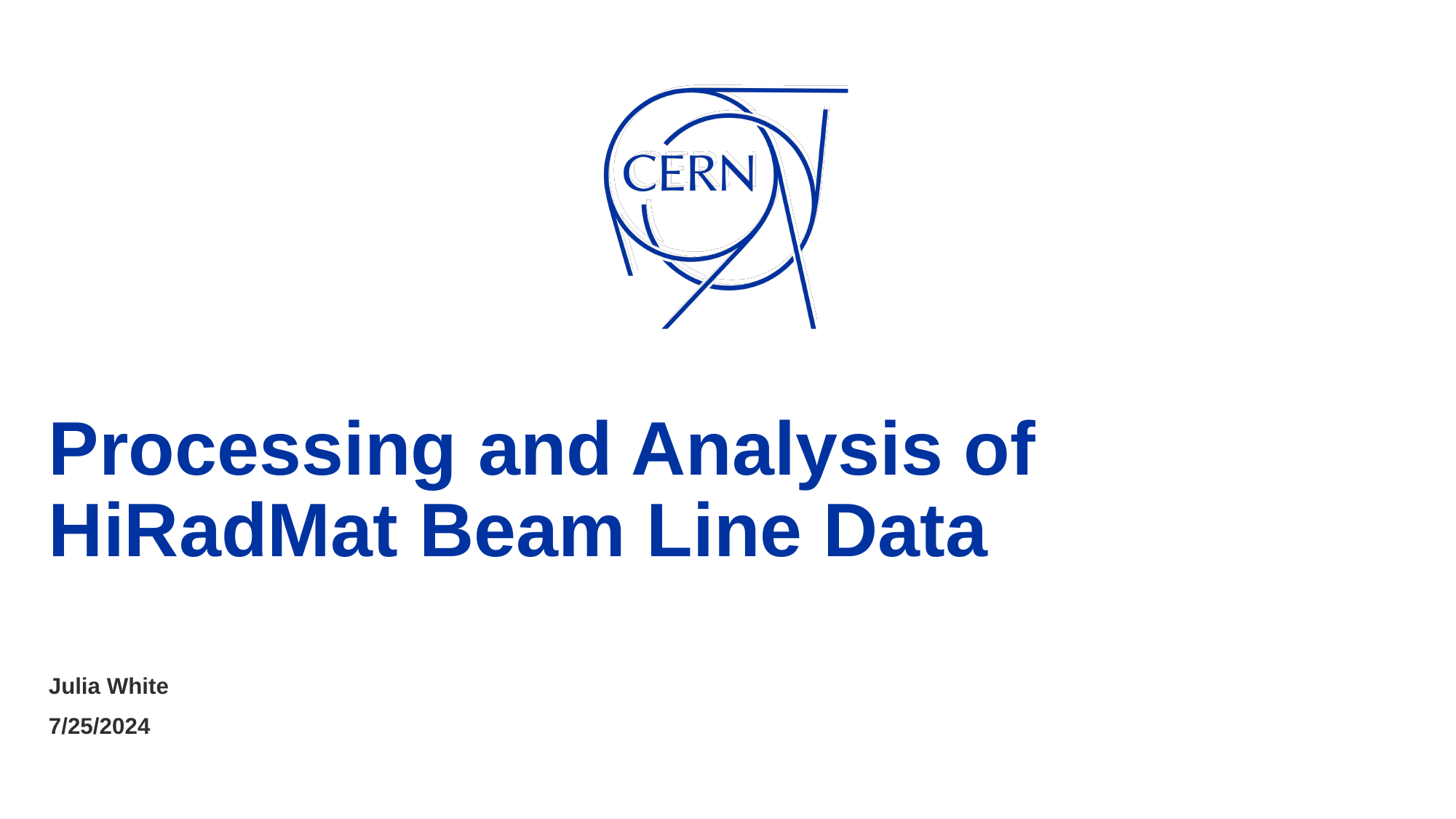

# Processing and Analysis of HiRadMat Beam Line Data
Julia White
7/25/2024